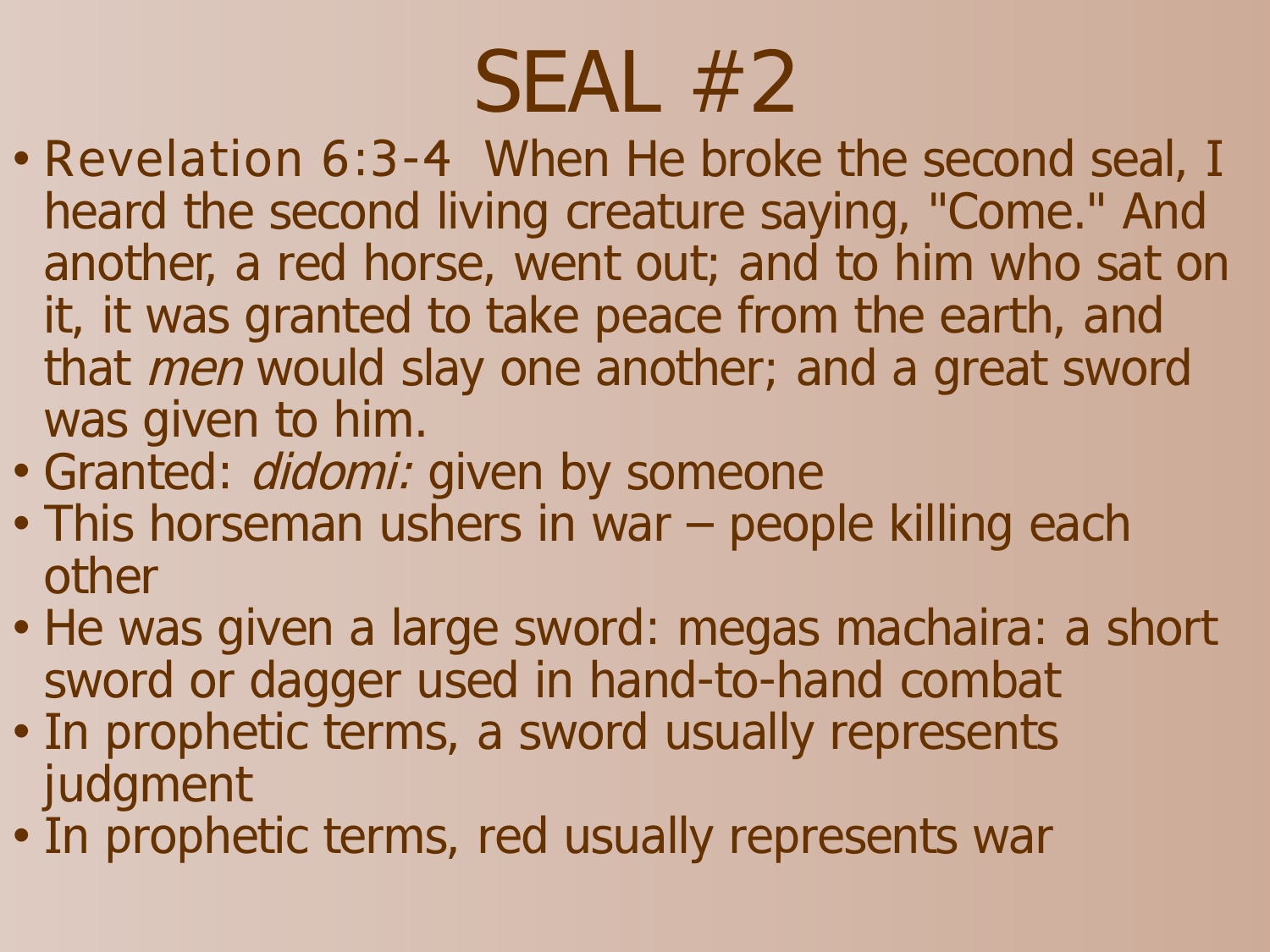

# SEAL #2
Revelation 6:3-4  When He broke the second seal, I heard the second living creature saying, "Come." And another, a red horse, went out; and to him who sat on it, it was granted to take peace from the earth, and that men would slay one another; and a great sword was given to him.
Granted: didomi: given by someone
This horseman ushers in war – people killing each other
He was given a large sword: megas machaira: a short sword or dagger used in hand-to-hand combat
In prophetic terms, a sword usually represents judgment
In prophetic terms, red usually represents war